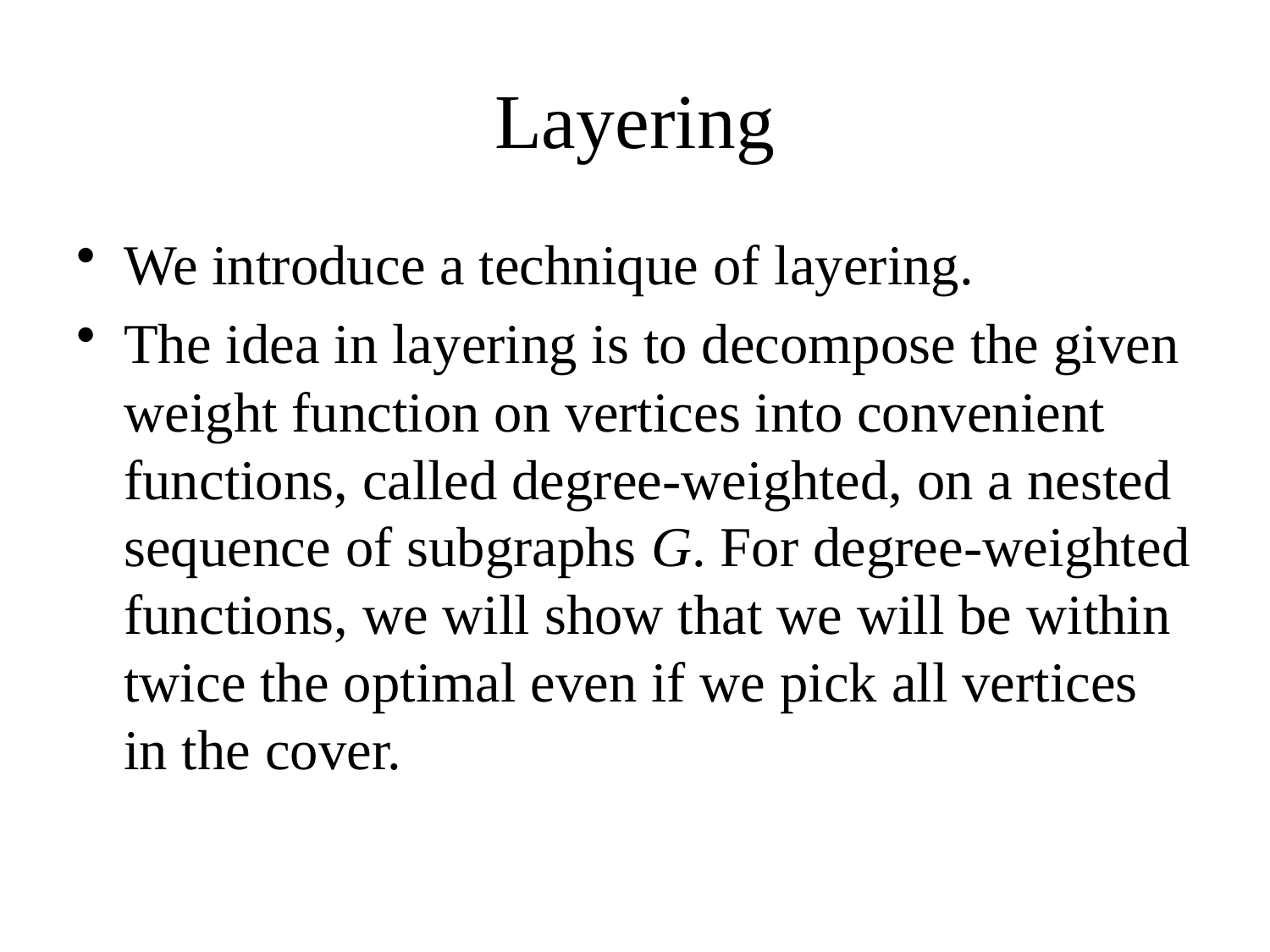

# Layering
We introduce a technique of layering.
The idea in layering is to decompose the given weight function on vertices into convenient functions, called degree-weighted, on a nested sequence of subgraphs G. For degree-weighted functions, we will show that we will be within twice the optimal even if we pick all vertices in the cover.